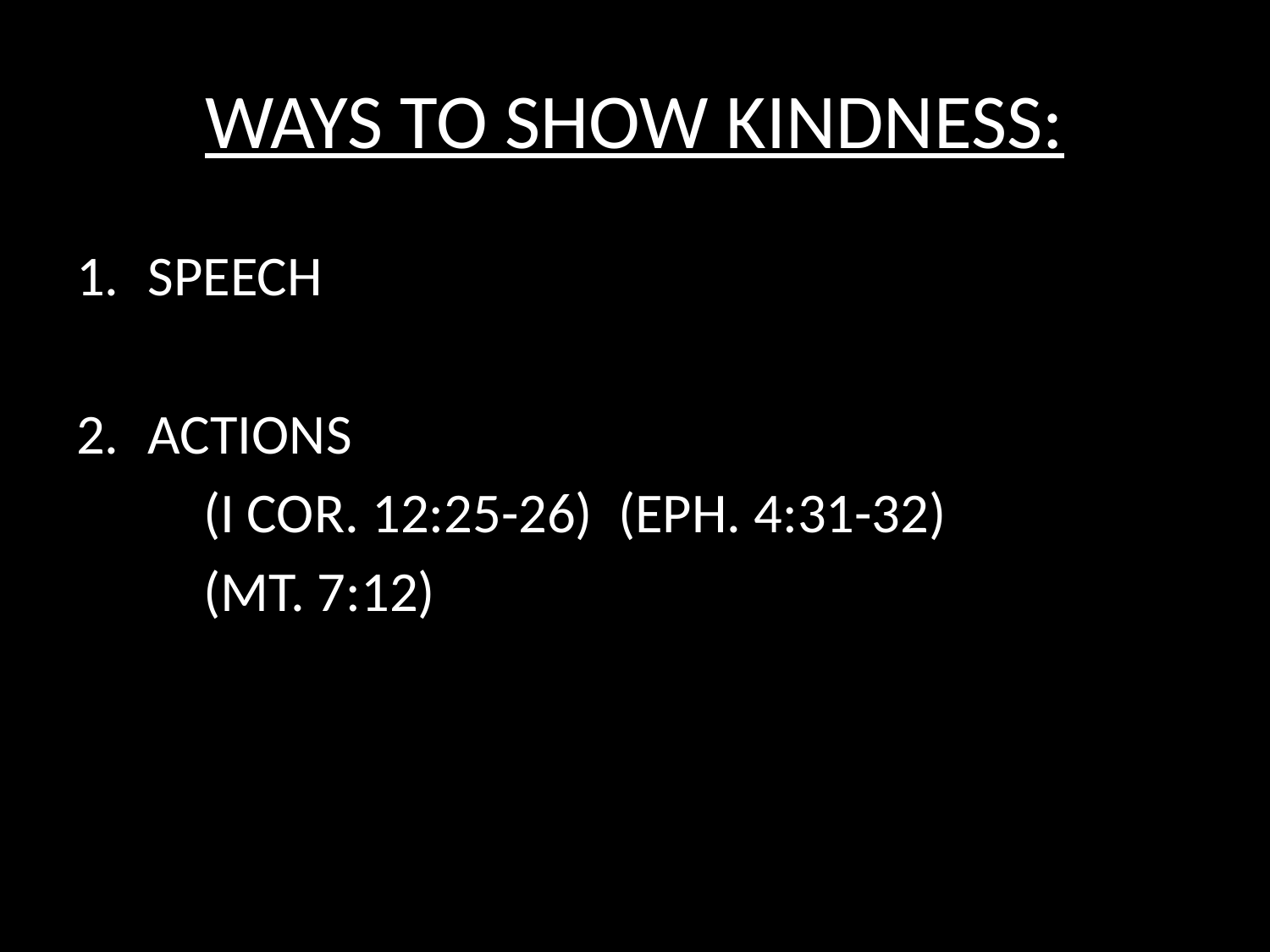

# WAYS TO SHOW KINDNESS:
SPEECH

ACTIONS
	(I COR. 12:25-26)  (EPH. 4:31-32)
	(MT. 7:12)